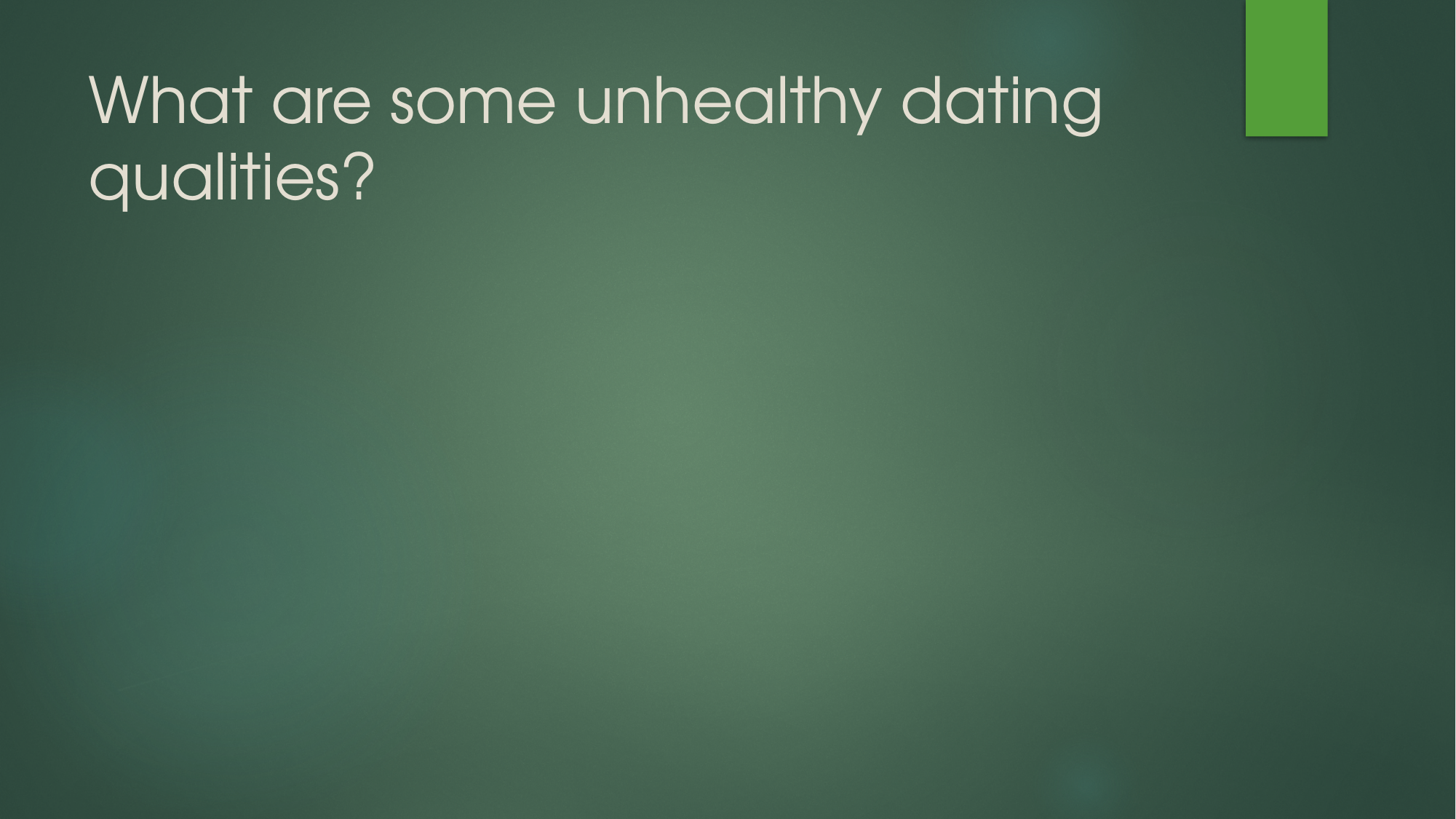

# What are some unhealthy dating qualities?